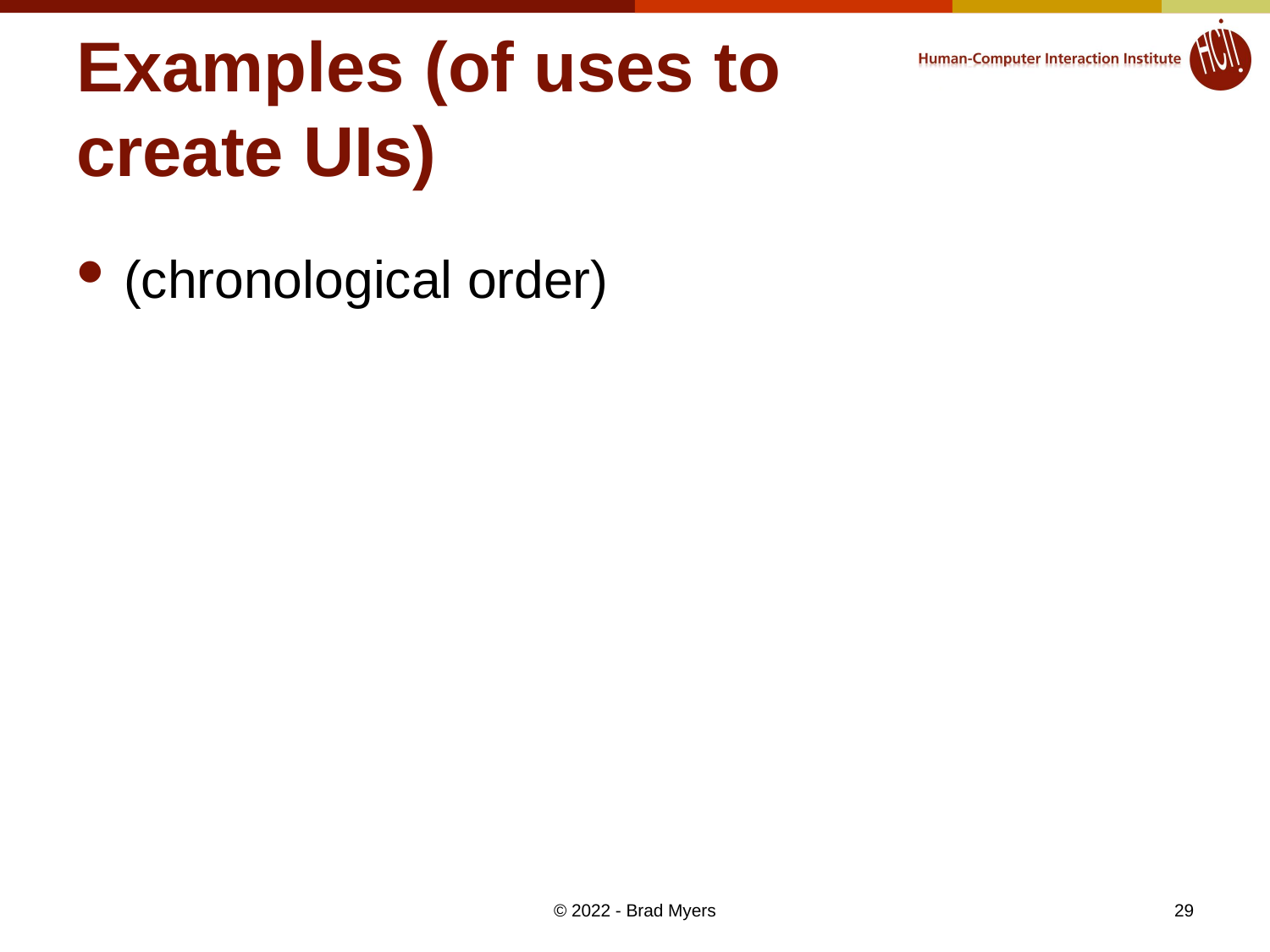

# Examples (of uses to create UIs)
(chronological order)
29
© 2022 - Brad Myers